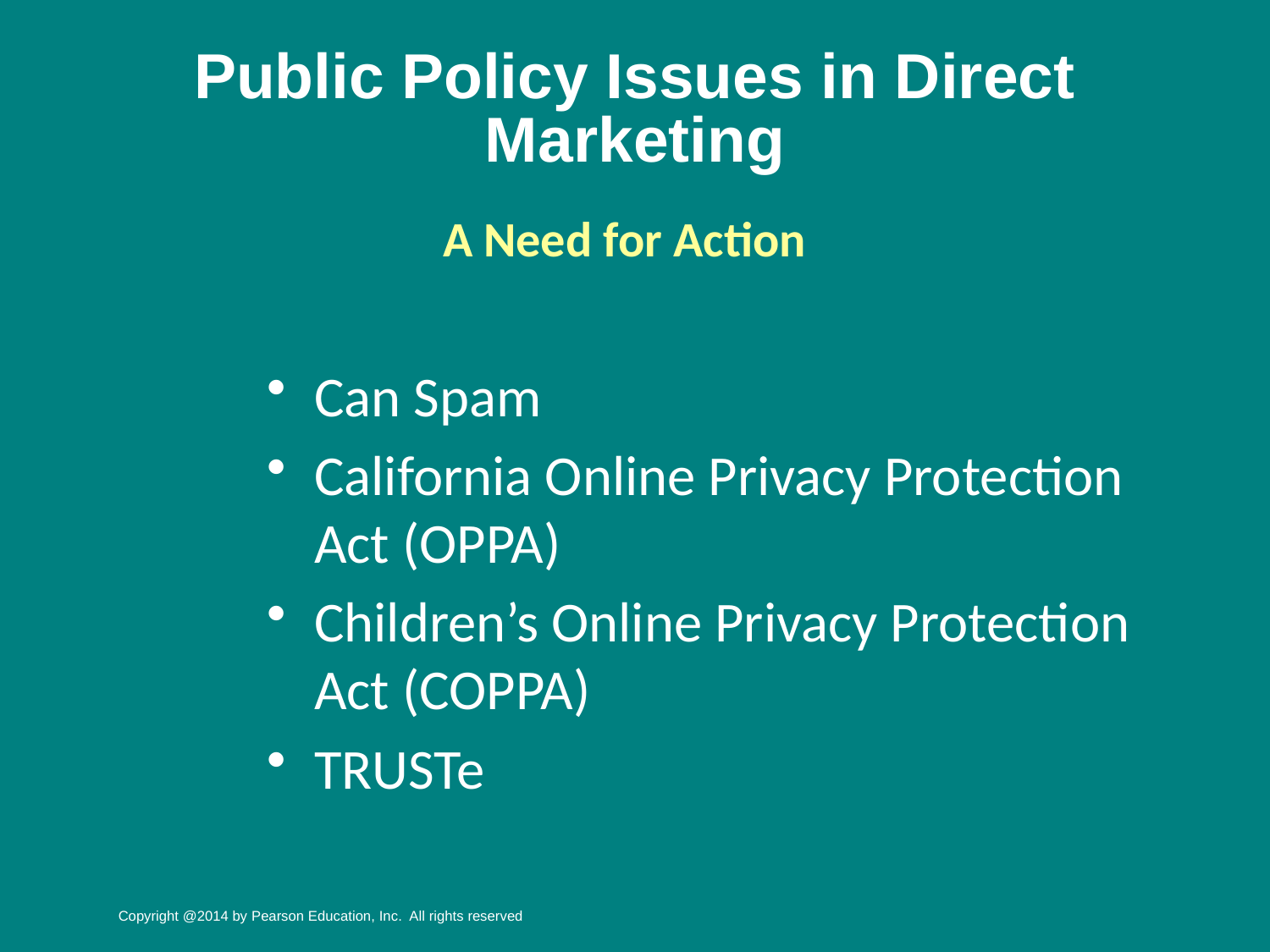

# Public Policy Issues in Direct Marketing
A Need for Action

Can Spam
California Online Privacy Protection Act (OPPA)
Children’s Online Privacy Protection Act (COPPA)
TRUSTe

Copyright @2014 by Pearson Education, Inc.  All rights reserved